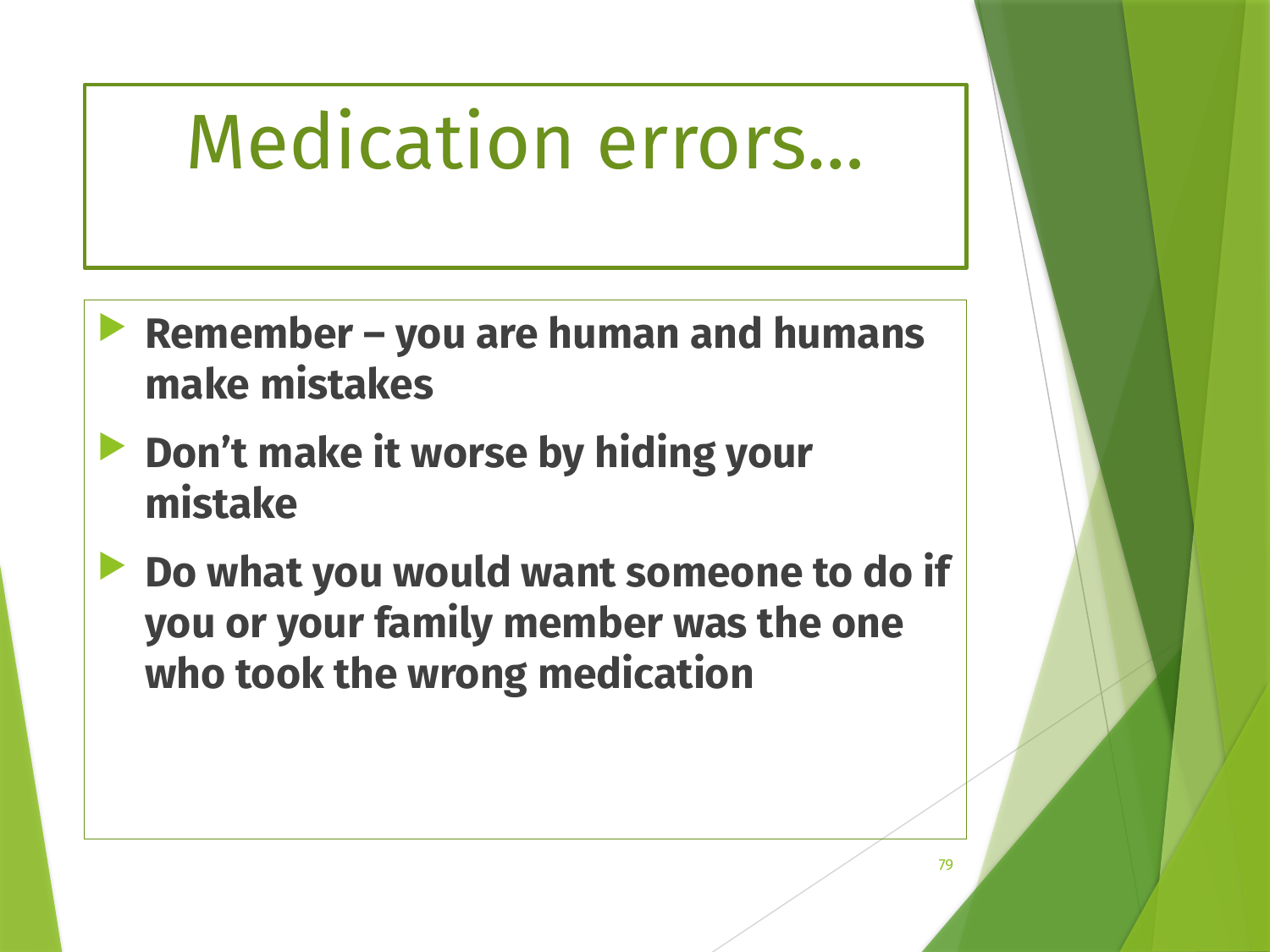

# Medication errors…
Remember – you are human and humans make mistakes
Don’t make it worse by hiding your mistake
Do what you would want someone to do if you or your family member was the one who took the wrong medication
79